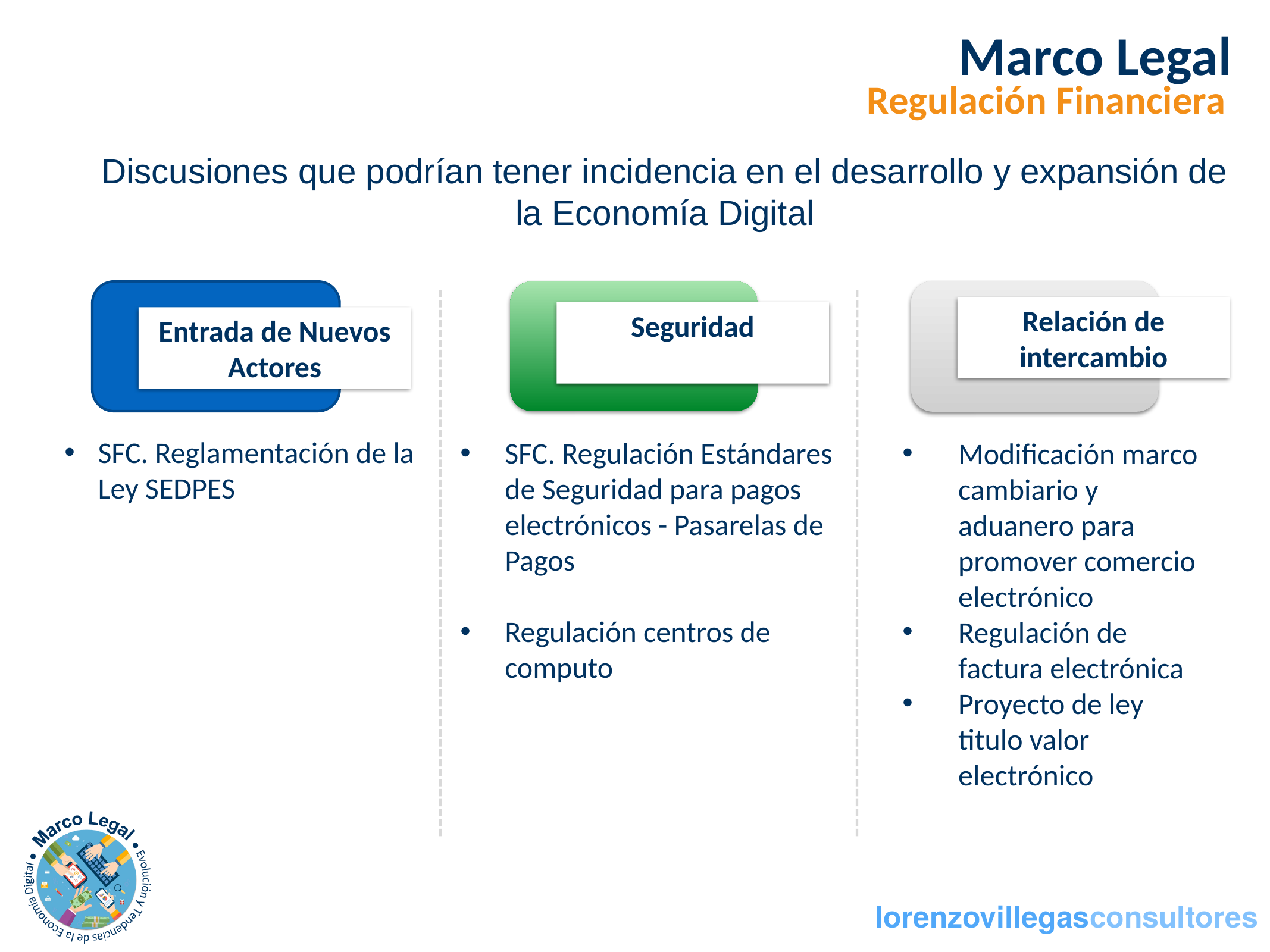

Marco Legal
Regulación Financiera
Discusiones que podrían tener incidencia en el desarrollo y expansión de la Economía Digital

Relación de intercambio
Seguridad

Entrada de Nuevos Actores
SFC. Reglamentación de la Ley SEDPES

SFC. Regulación Estándares de Seguridad para pagos electrónicos - Pasarelas de Pagos

Regulación centros de computo

Modificación marco cambiario y aduanero para promover comercio electrónico
Regulación de factura electrónica
Proyecto de ley titulo valor electrónico